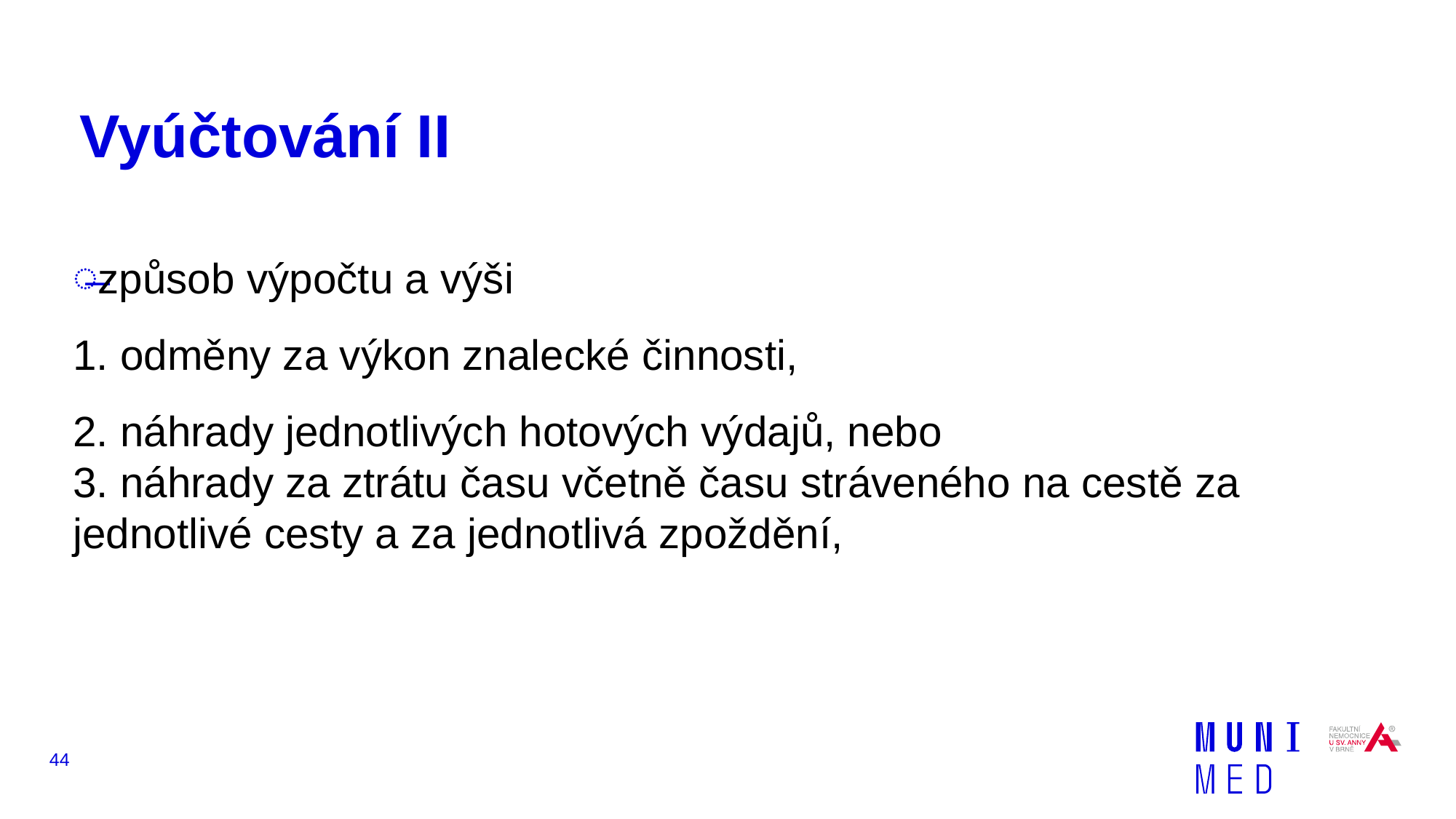

# Vyúčtování II
způsob výpočtu a výši
1. odměny za výkon znalecké činnosti,
2. náhrady jednotlivých hotových výdajů, nebo
3. náhrady za ztrátu času včetně času stráveného na cestě za jednotlivé cesty a za jednotlivá zpoždění,

44